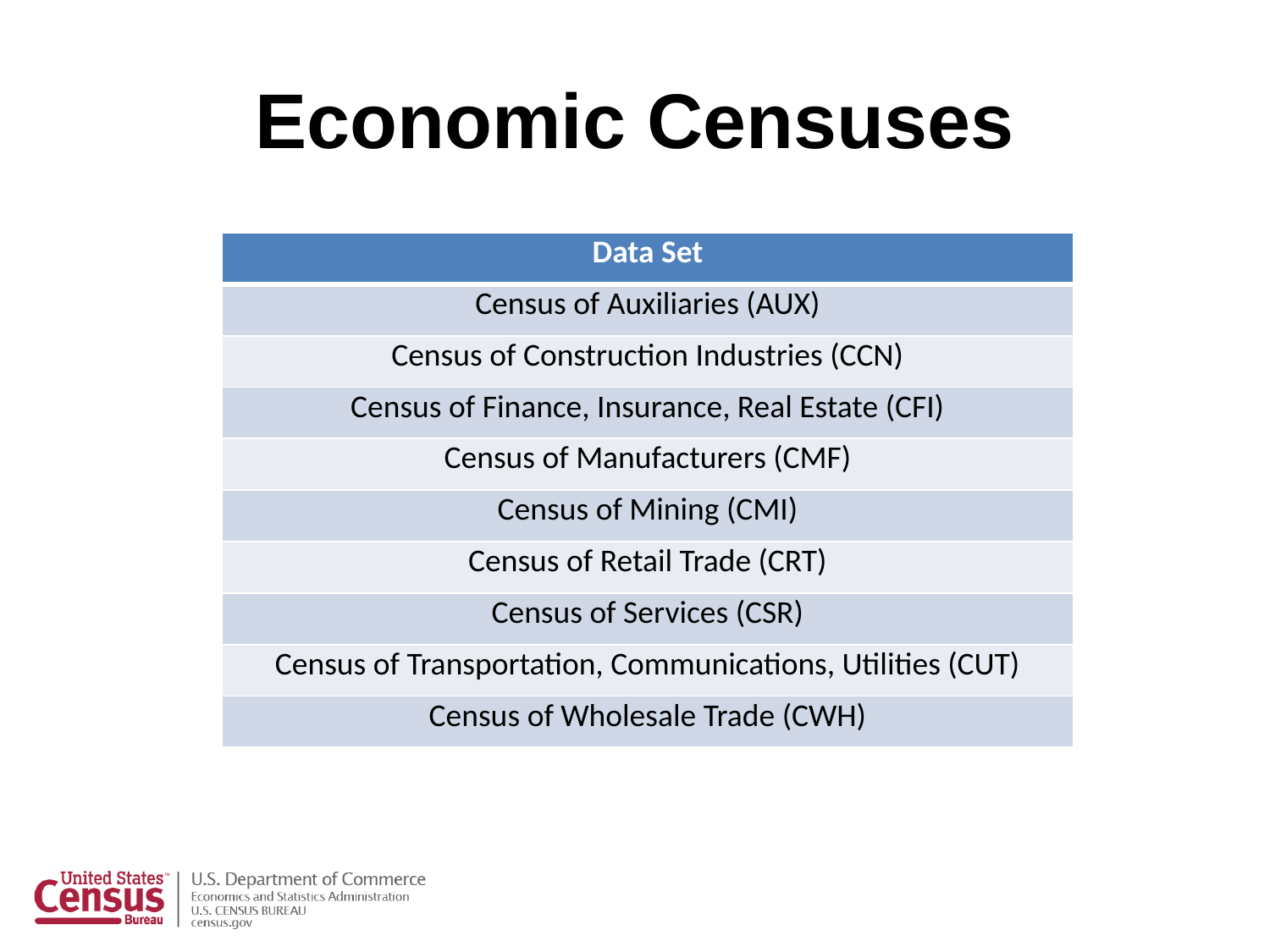

# Economic Censuses
| Data Set |
| --- |
| Census of Auxiliaries (AUX) |
| Census of Construction Industries (CCN) |
| Census of Finance, Insurance, Real Estate (CFI) |
| Census of Manufacturers (CMF) |
| Census of Mining (CMI) |
| Census of Retail Trade (CRT) |
| Census of Services (CSR) |
| Census of Transportation, Communications, Utilities (CUT) |
| Census of Wholesale Trade (CWH) |